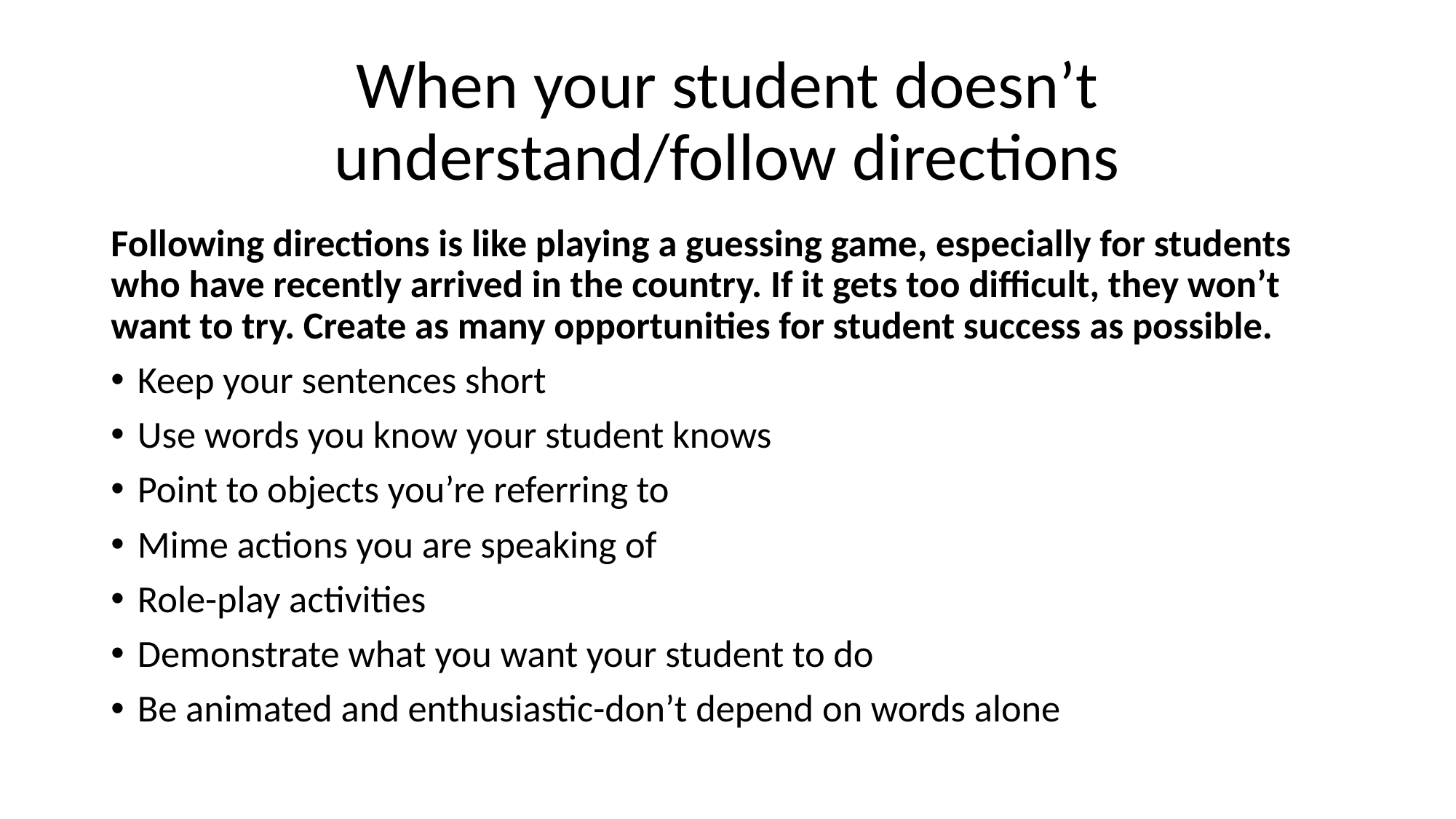

# When your student doesn’t understand/follow directions
Following directions is like playing a guessing game, especially for students who have recently arrived in the country. If it gets too difficult, they won’t want to try. Create as many opportunities for student success as possible.
Keep your sentences short
Use words you know your student knows
Point to objects you’re referring to
Mime actions you are speaking of
Role-play activities
Demonstrate what you want your student to do
Be animated and enthusiastic-don’t depend on words alone